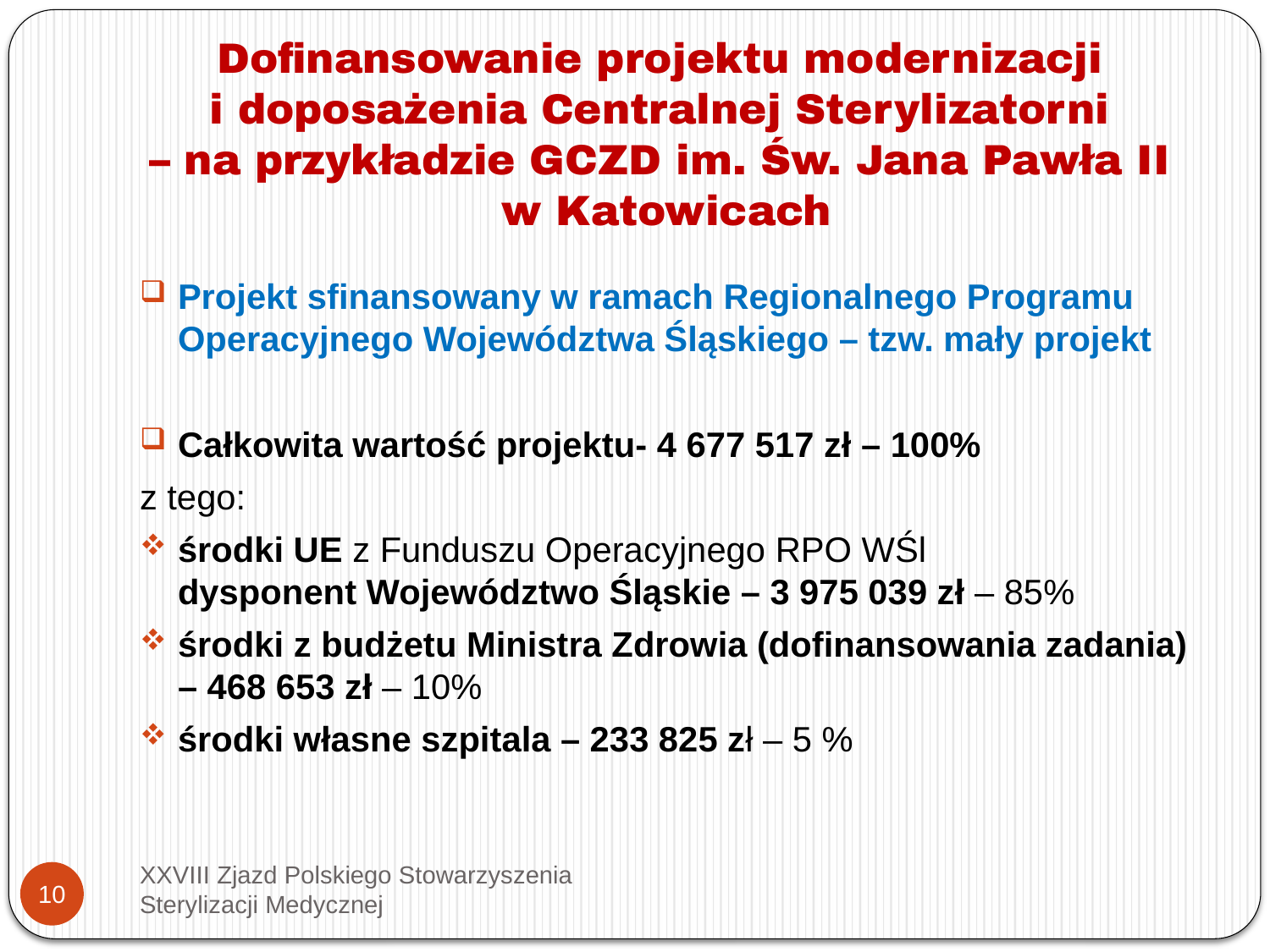

# Dofinansowanie projektu modernizacji i doposażenia Centralnej Sterylizatorni – na przykładzie GCZD im. Św. Jana Pawła II w Katowicach
Projekt sfinansowany w ramach Regionalnego Programu Operacyjnego Województwa Śląskiego – tzw. mały projekt

Całkowita wartość projektu- 4 677 517 zł – 100%
z tego:
środki UE z Funduszu Operacyjnego RPO WŚl
dysponent Województwo Śląskie – 3 975 039 zł – 85%
środki z budżetu Ministra Zdrowia (dofinansowania zadania) – 468 653 zł – 10%
środki własne szpitala – 233 825 zł – 5 %

XXVIII Zjazd Polskiego Stowarzyszenia Sterylizacji Medycznej
10